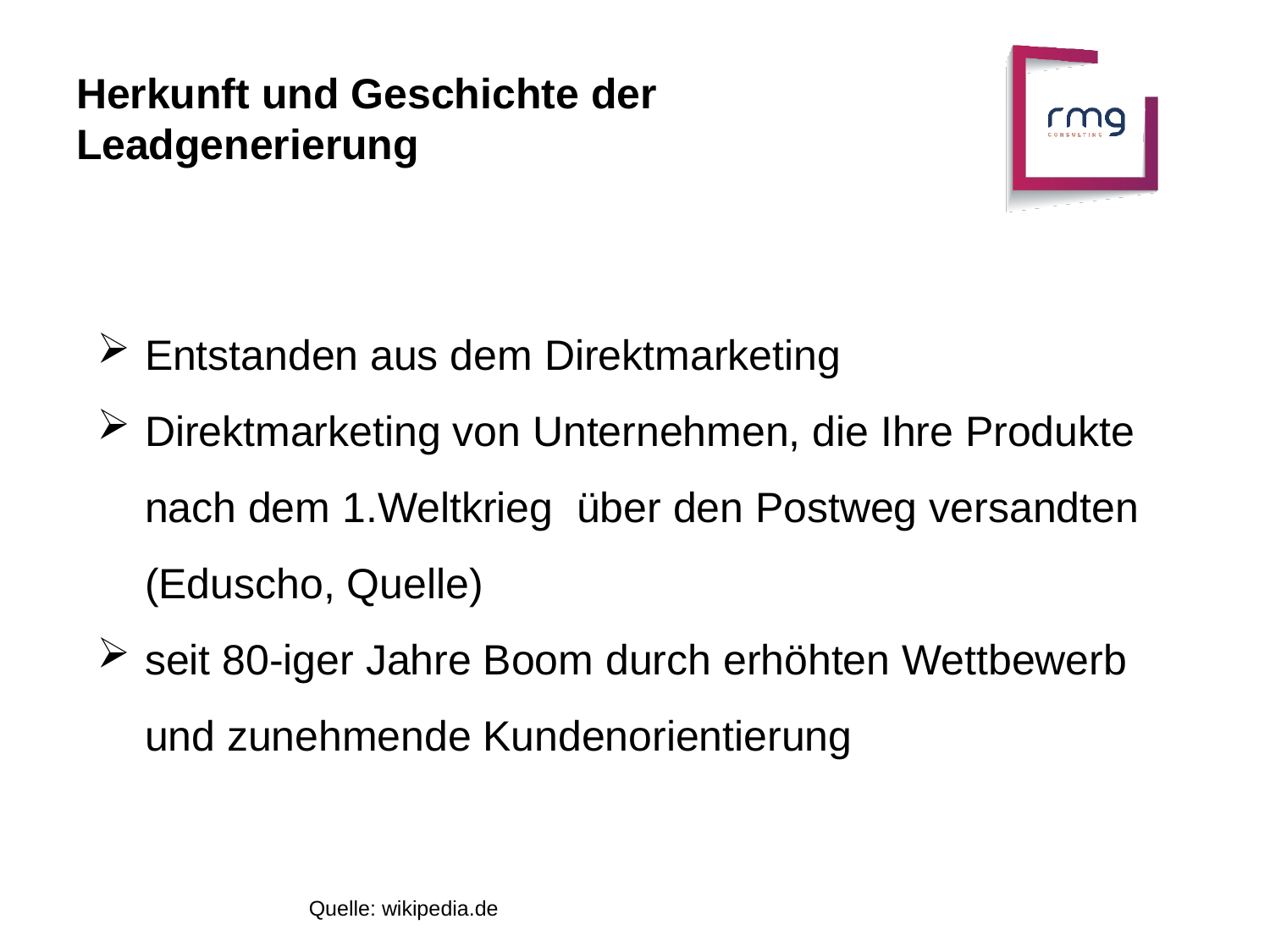

# Herkunft und Geschichte der Leadgenerierung
Entstanden aus dem Direktmarketing
Direktmarketing von Unternehmen, die Ihre Produkte nach dem 1.Weltkrieg  über den Postweg versandten (Eduscho, Quelle)
seit 80-iger Jahre Boom durch erhöhten Wettbewerb und zunehmende Kundenorientierung

Quelle: wikipedia.de